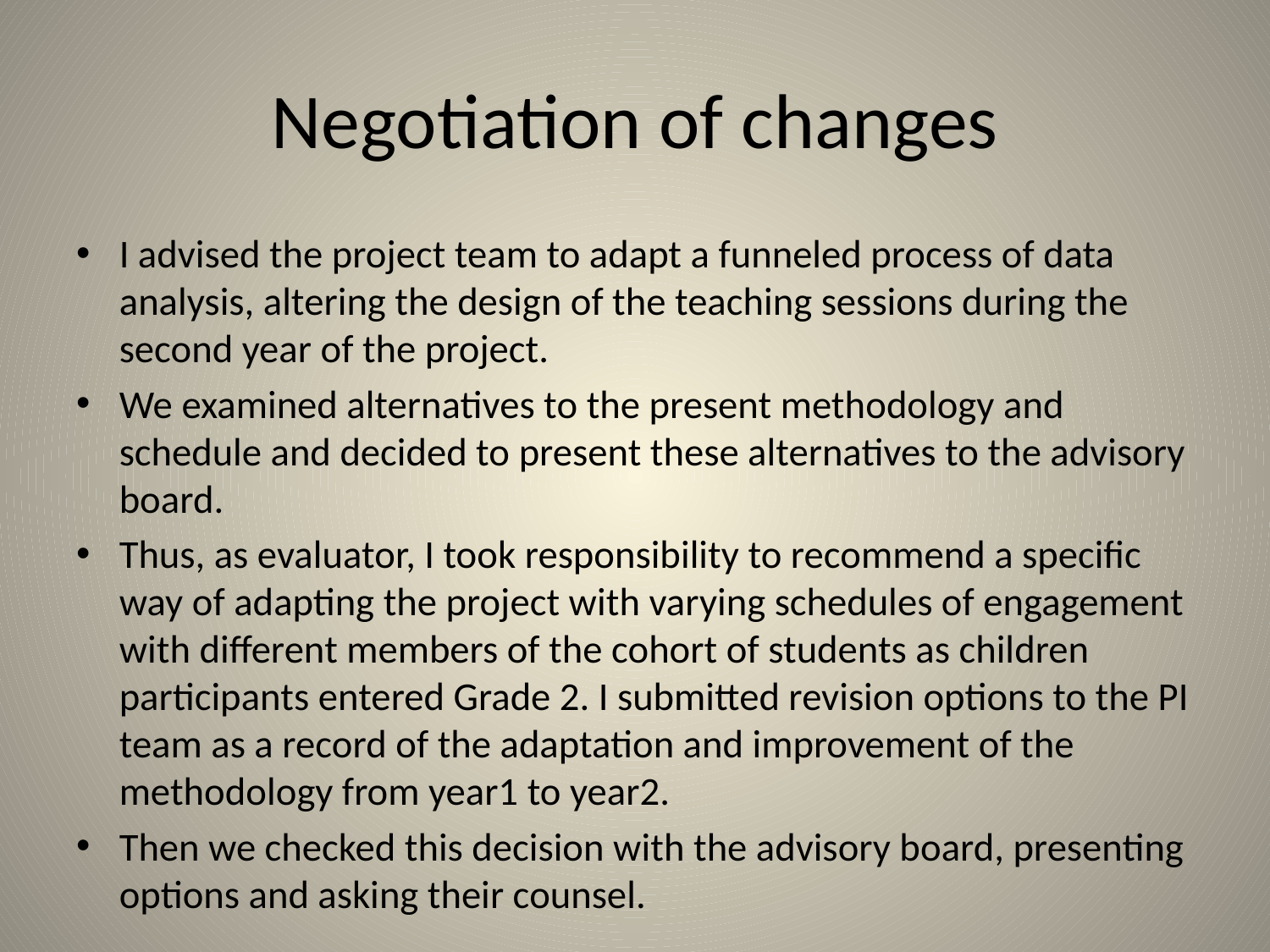

# Negotiation of changes
I advised the project team to adapt a funneled process of data analysis, altering the design of the teaching sessions during the second year of the project.
We examined alternatives to the present methodology and schedule and decided to present these alternatives to the advisory board.
Thus, as evaluator, I took responsibility to recommend a specific way of adapting the project with varying schedules of engagement with different members of the cohort of students as children participants entered Grade 2. I submitted revision options to the PI team as a record of the adaptation and improvement of the methodology from year1 to year2.
Then we checked this decision with the advisory board, presenting options and asking their counsel.